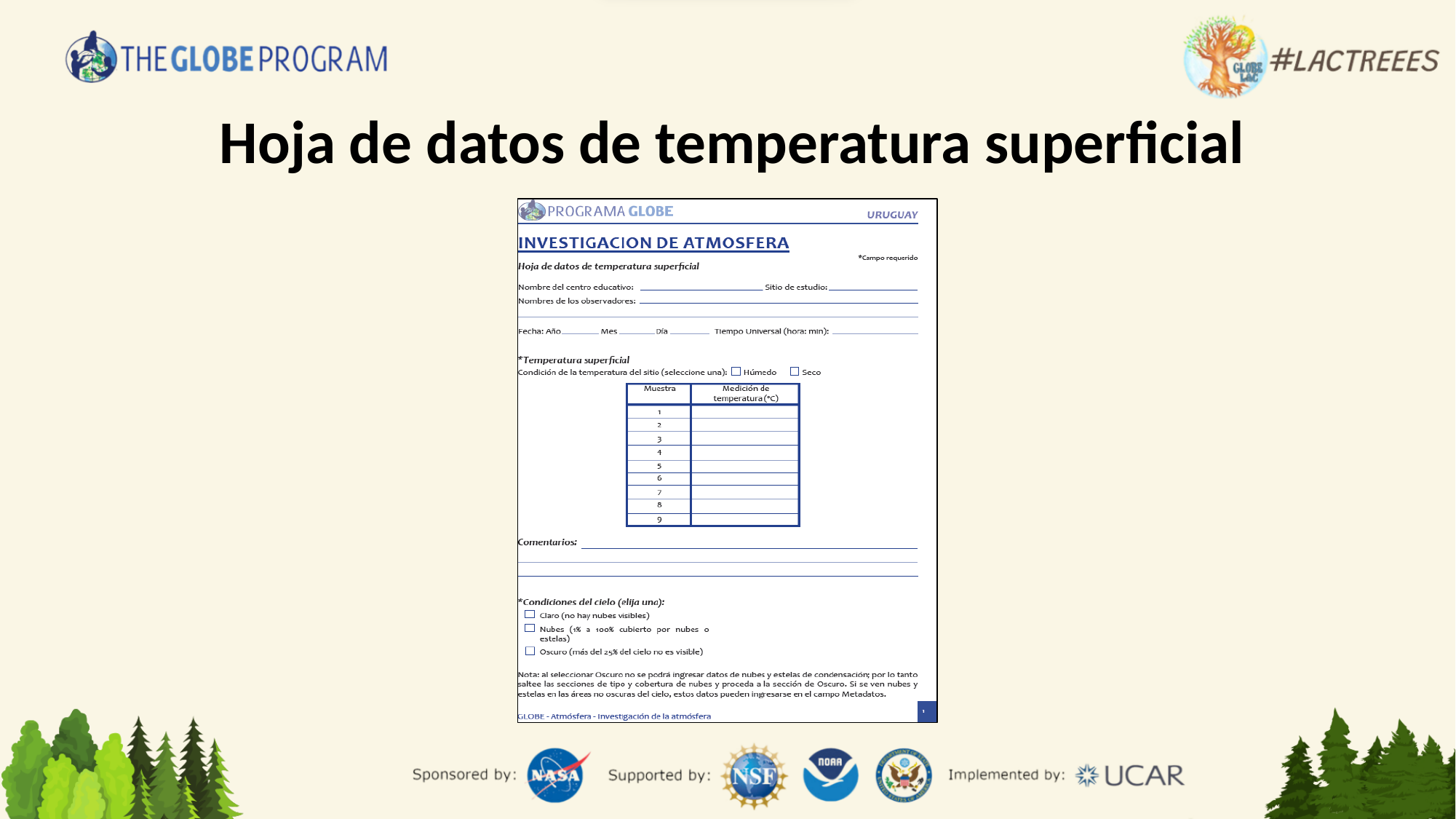

# Hoja de datos de temperatura superficial